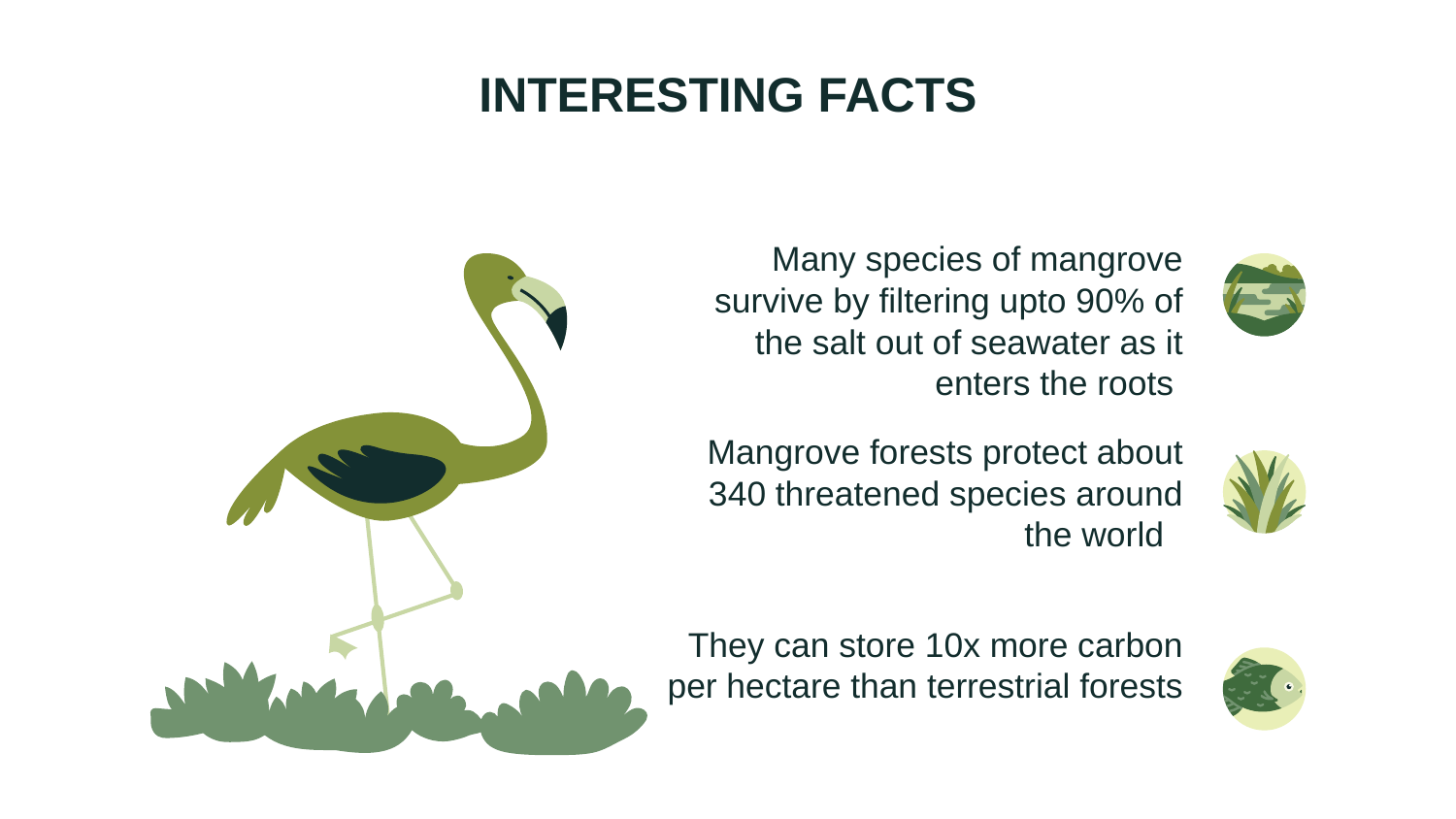

# INTERESTING FACTS
Many species of mangrove survive by filtering upto 90% of the salt out of seawater as it enters the roots

Mangrove forests protect about 340 threatened species around the world

They can store 10x more carbon per hectare than terrestrial forests